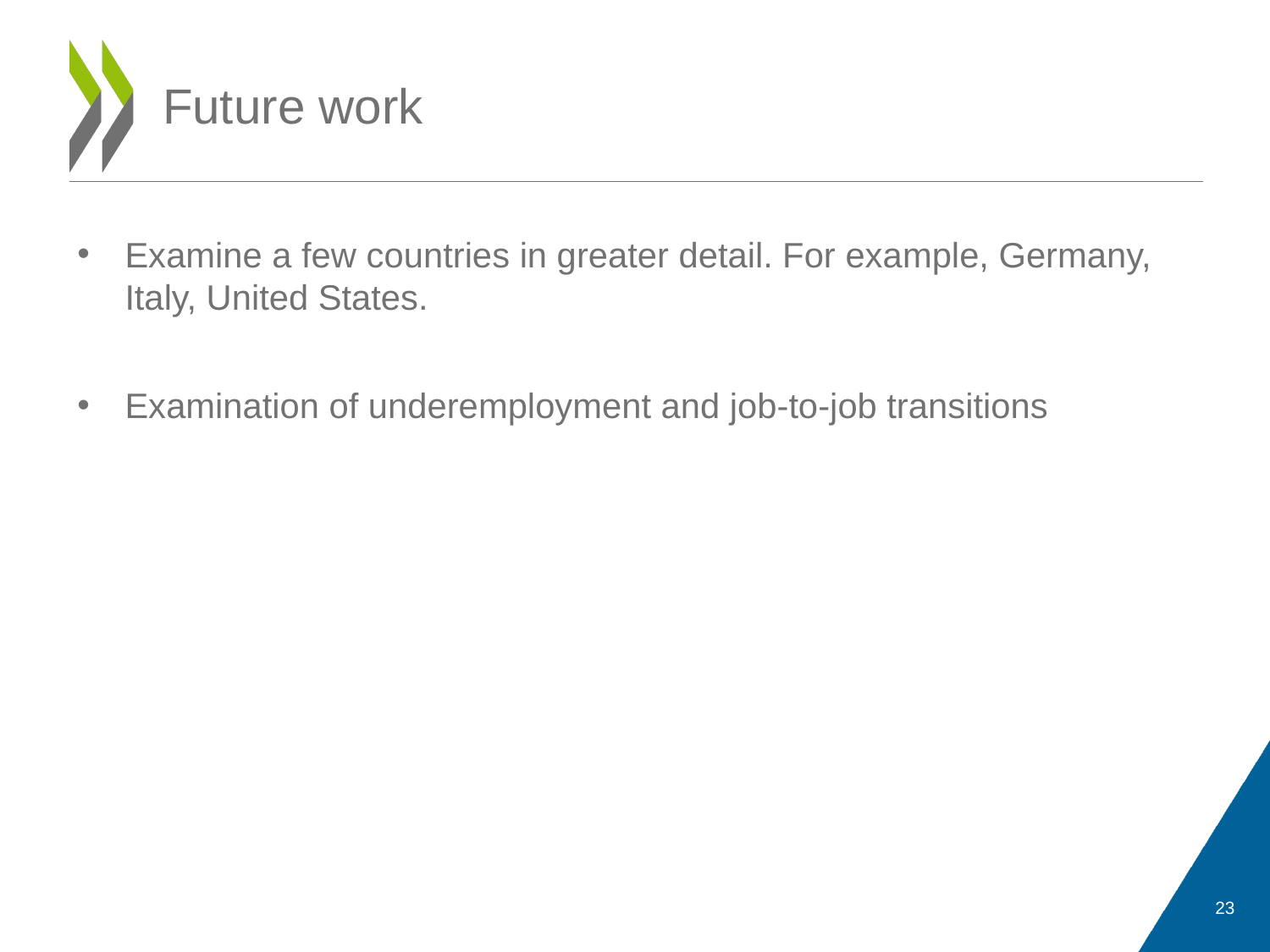

# Future work
Examine a few countries in greater detail. For example, Germany, Italy, United States.
Examination of underemployment and job-to-job transitions
23